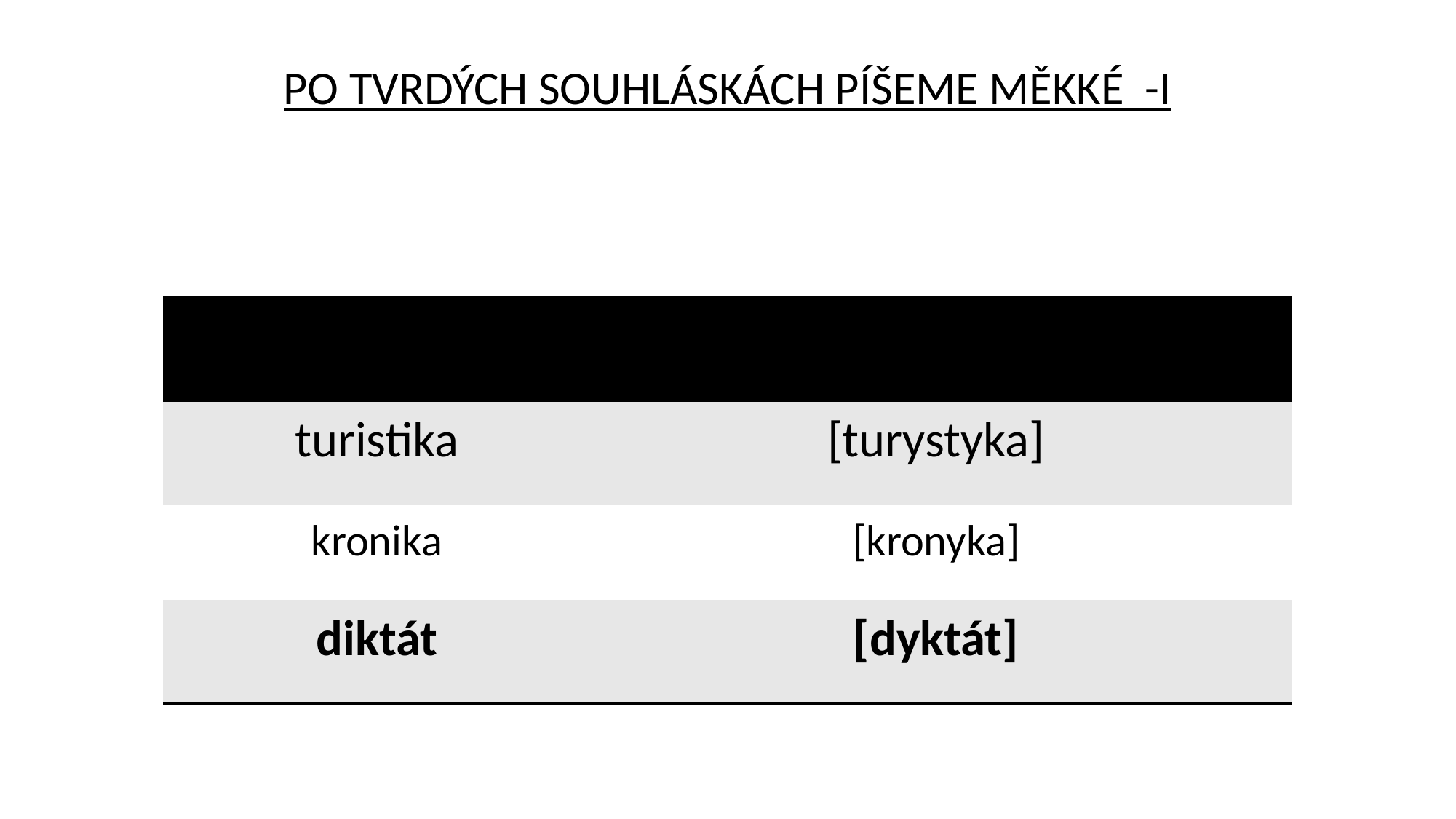

# PO TVRDÝCH SOUHLÁSKÁCH PÍŠEME MĚKKÉ  -I

| PÍŠEME | VYSLOVUJEME |
| --- | --- |
| turistika | [turystyka] |
| kronika | [kronyka] |
| diktát | [dyktát] |